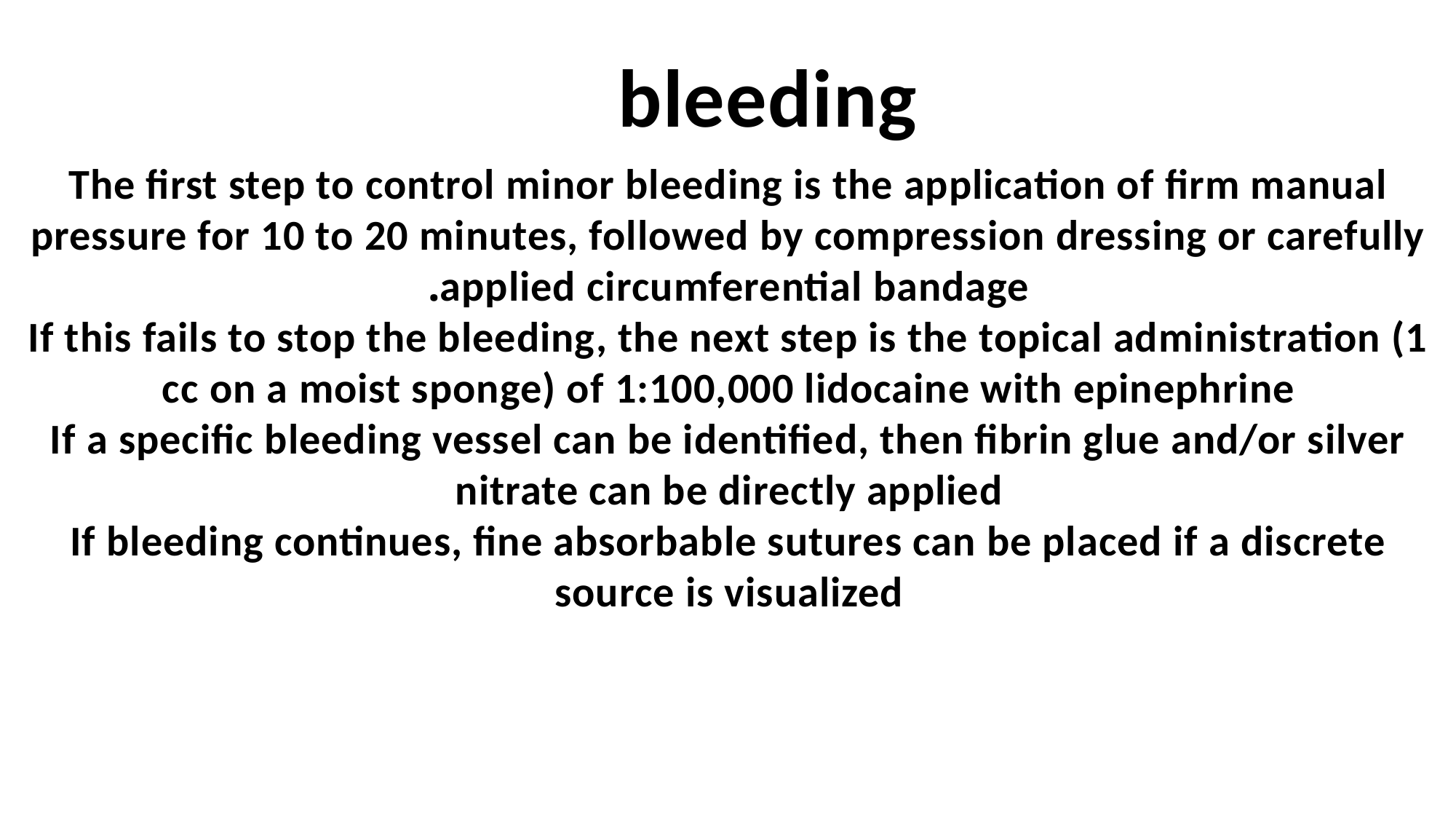

bleeding
The first step to control minor bleeding is the application of firm manual pressure for 10 to 20 minutes, followed by compression dressing or carefully applied circumferential bandage.
If this fails to stop the bleeding, the next step is the topical administration (1 cc on a moist sponge) of 1:100,000 lidocaine with epinephrine
If a specific bleeding vessel can be identified, then fibrin glue and/or silver nitrate can be directly applied
If bleeding continues, fine absorbable sutures can be placed if a discrete source is visualized